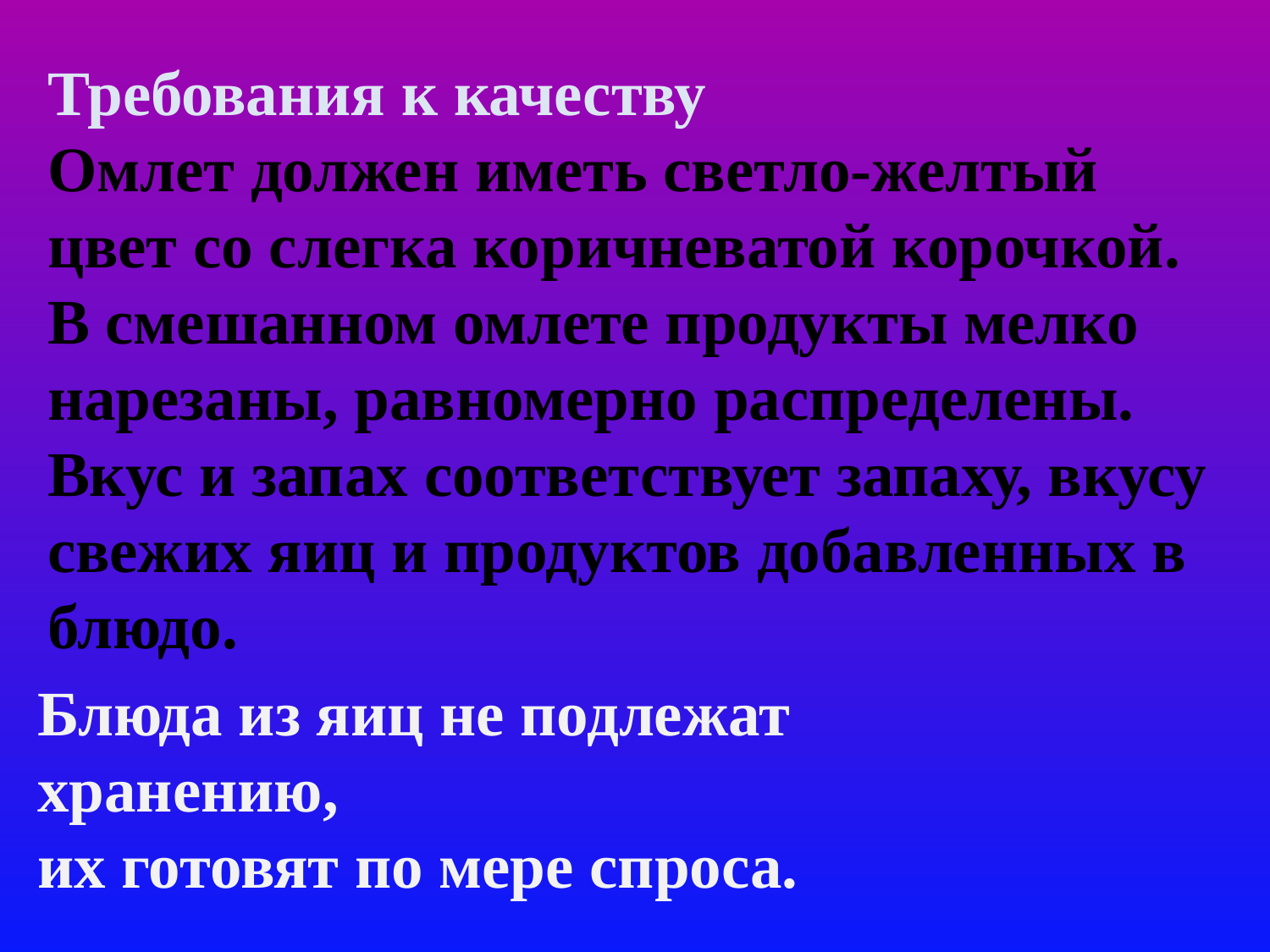

Требования к качеству
Омлет должен иметь светло-желтый цвет со слегка коричневатой корочкой.
В смешанном омлете продукты мелко нарезаны, равномерно распределены. Вкус и запах соответствует запаху, вкусу свежих яиц и продуктов добавленных в блюдо.

Блюда из яиц не подлежат хранению,
их готовят по мере спроса.